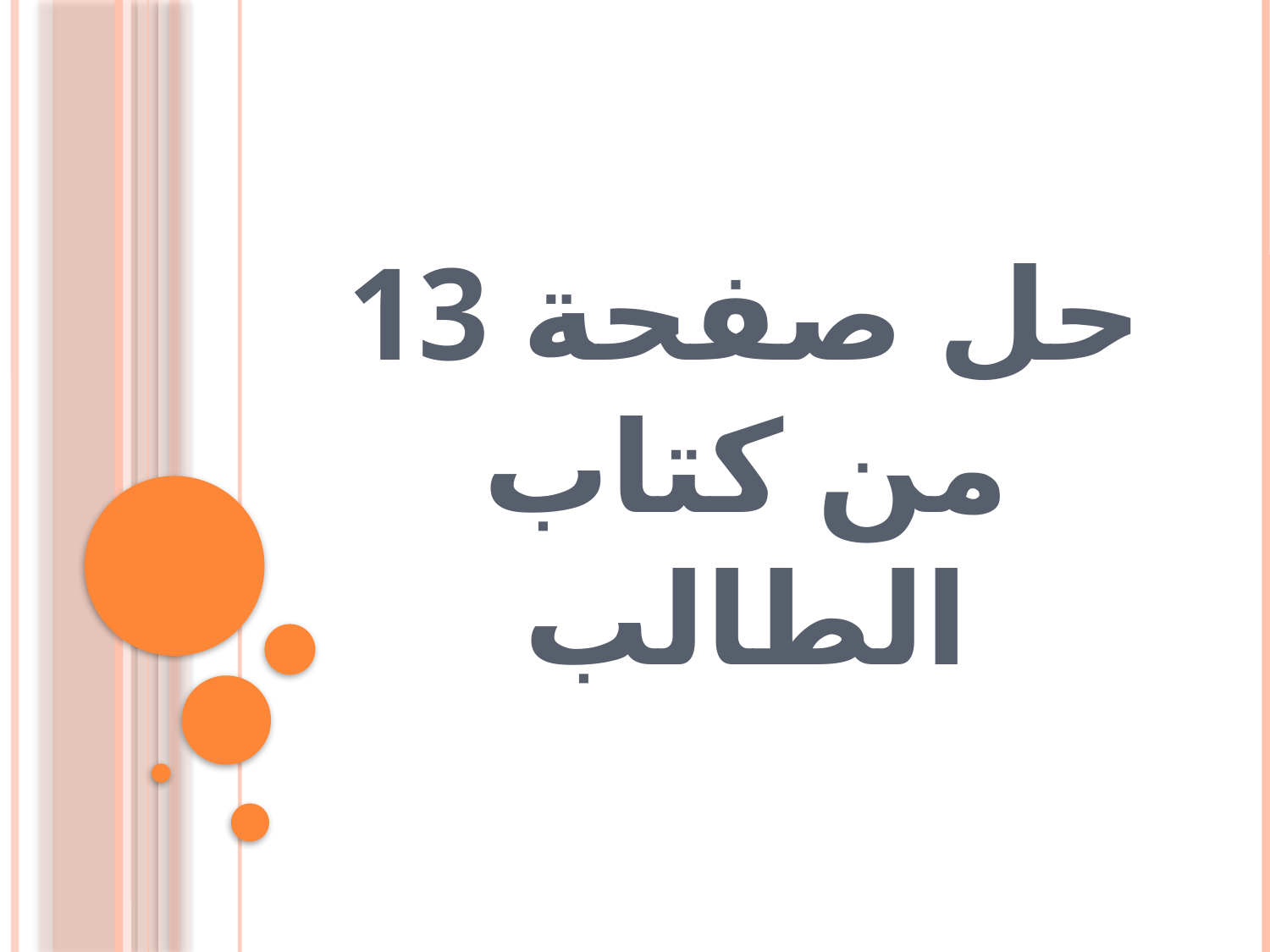

# حل صفحة 13 من كتاب الطالب